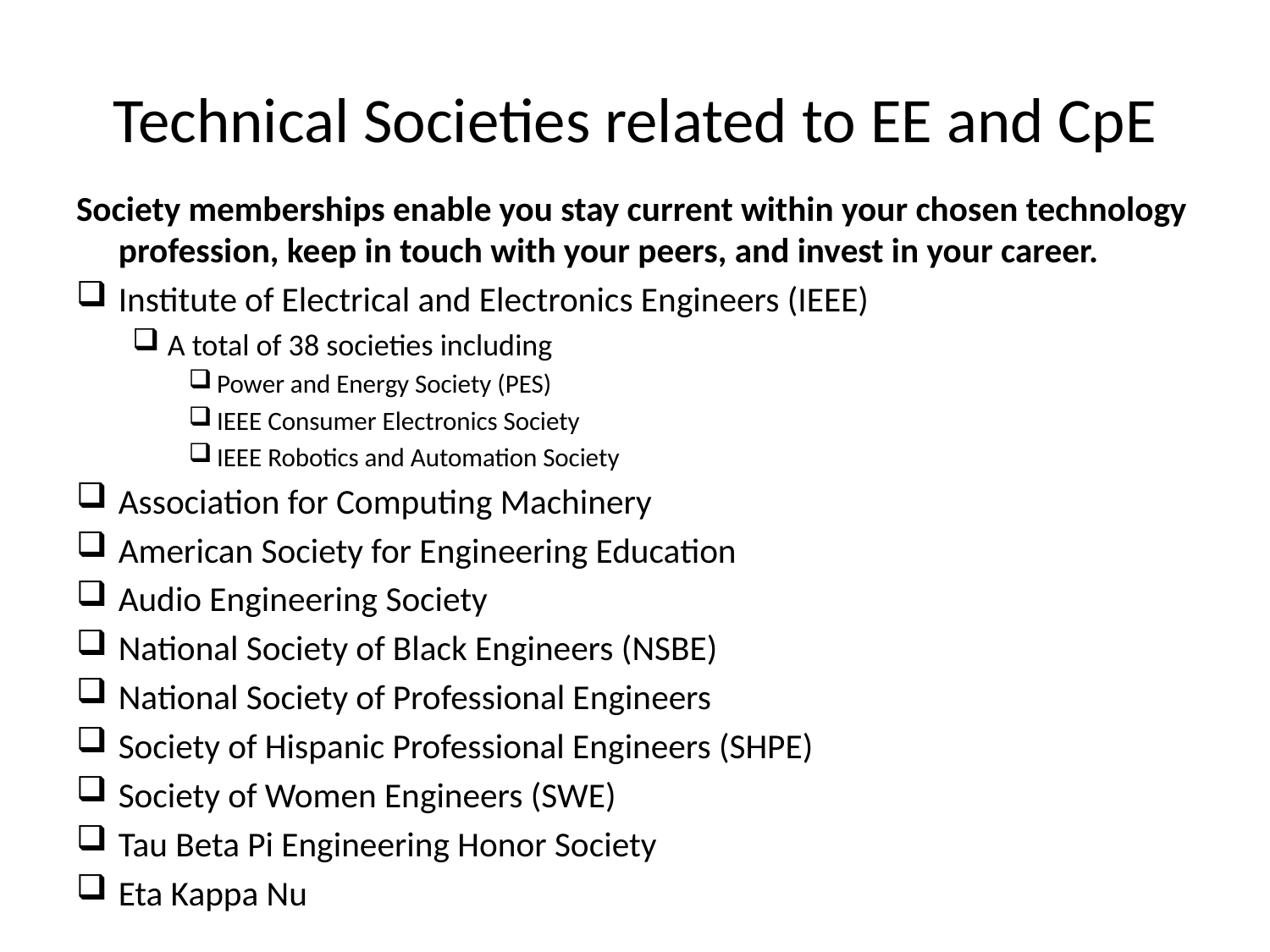

# Technical Societies related to EE and CpE
Society memberships enable you stay current within your chosen technology profession, keep in touch with your peers, and invest in your career.
Institute of Electrical and Electronics Engineers (IEEE)
A total of 38 societies including
Power and Energy Society (PES)
IEEE Consumer Electronics Society
IEEE Robotics and Automation Society
Association for Computing Machinery
American Society for Engineering Education
Audio Engineering Society
National Society of Black Engineers (NSBE)
National Society of Professional Engineers
Society of Hispanic Professional Engineers (SHPE)
Society of Women Engineers (SWE)
Tau Beta Pi Engineering Honor Society
Eta Kappa Nu